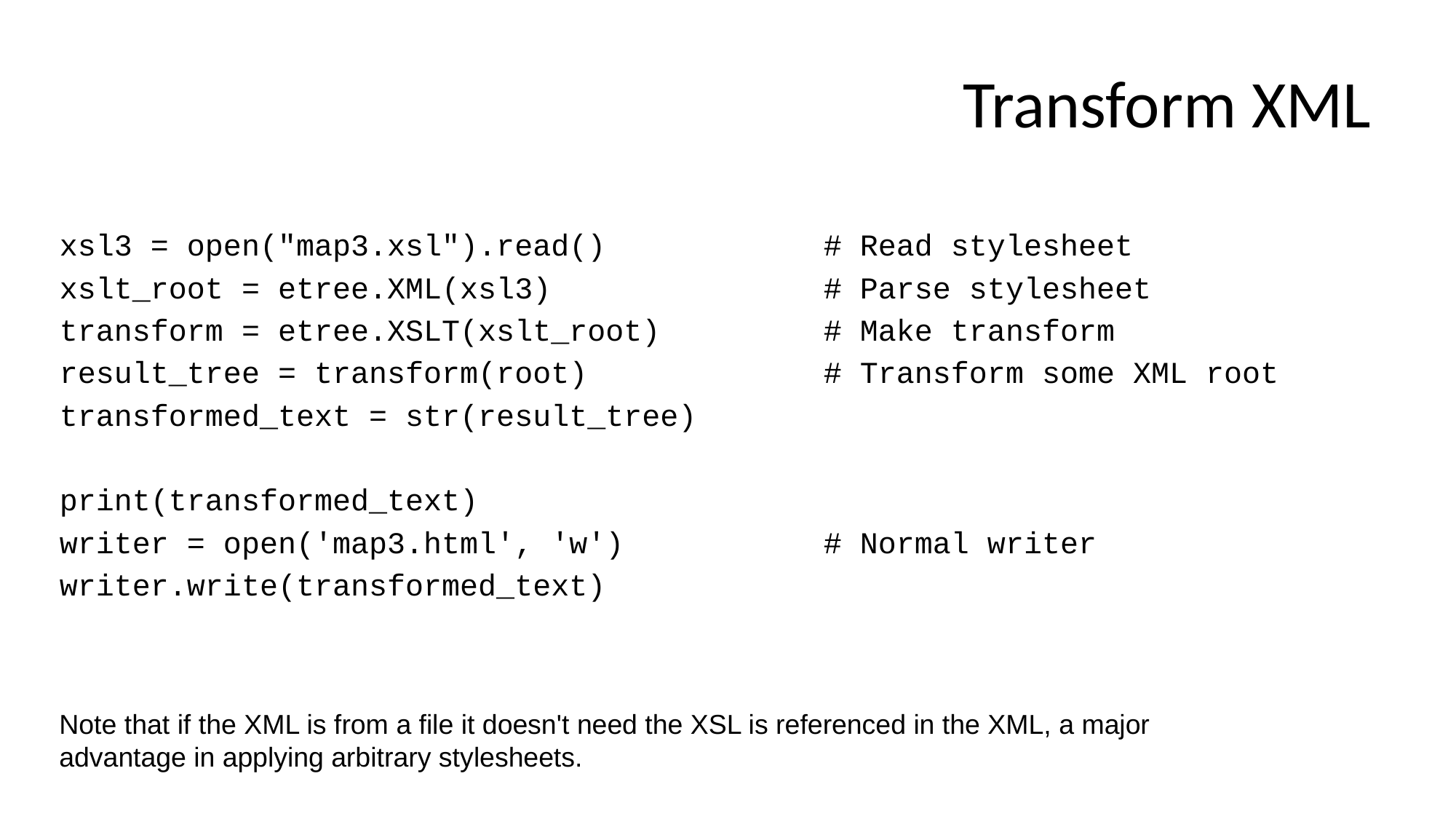

# Transform XML
xsl3 = open("map3.xsl").read()		# Read stylesheet
xslt_root = etree.XML(xsl3)			# Parse stylesheet
transform = etree.XSLT(xslt_root)		# Make transform
result_tree = transform(root)			# Transform some XML root
transformed_text = str(result_tree)

print(transformed_text)
writer = open('map3.html', 'w')		# Normal writer
writer.write(transformed_text)
Note that if the XML is from a file it doesn't need the XSL is referenced in the XML, a major advantage in applying arbitrary stylesheets.